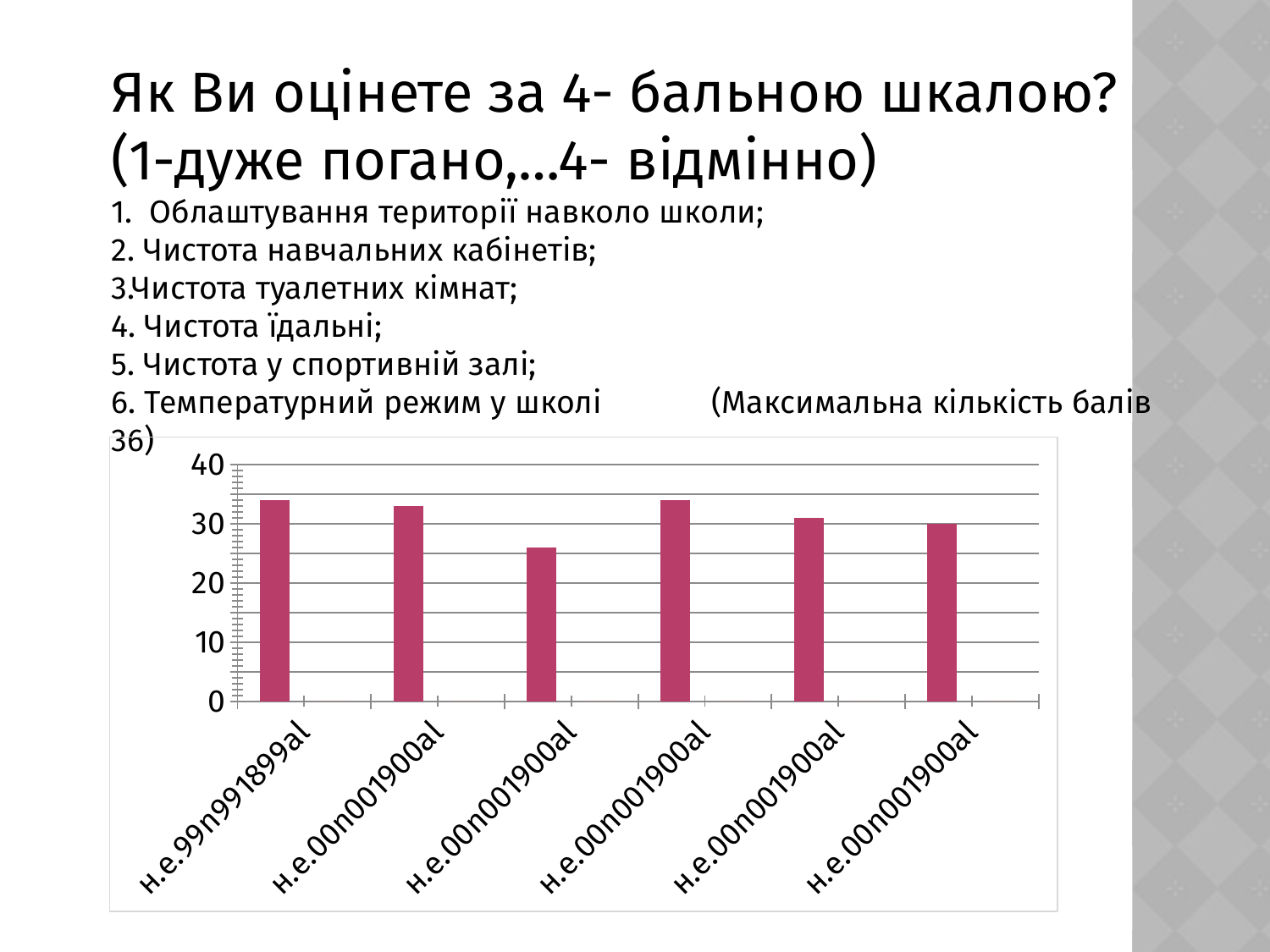

Як Ви оцінете за 4- бальною шкалою?
(1-дуже погано,…4- відмінно)
1.  Облаштування території навколо школи;
2. Чистота навчальних кабінетів;
3.Чистота туалетних кімнат;
4. Чистота їдальні;
5. Чистота у спортивній залі;
6. Температурний режим у школі             (Максимальна кількість балів 36)

### Chart

| Category | Ряд 1 | Столбец2 | Столбец1 |
|---|---|---|---|
| н.е.99n991899al | 34.0 | None | None |
| н.е.00n001900al | 33.0 | None | None |
| н.е.00n001900al | 26.0 | None | None |
| н.е.00n001900al | 34.0 | None | None |
| н.е.00n001900al | 31.0 | None | None |
| н.е.00n001900al | 30.0 | None | None |